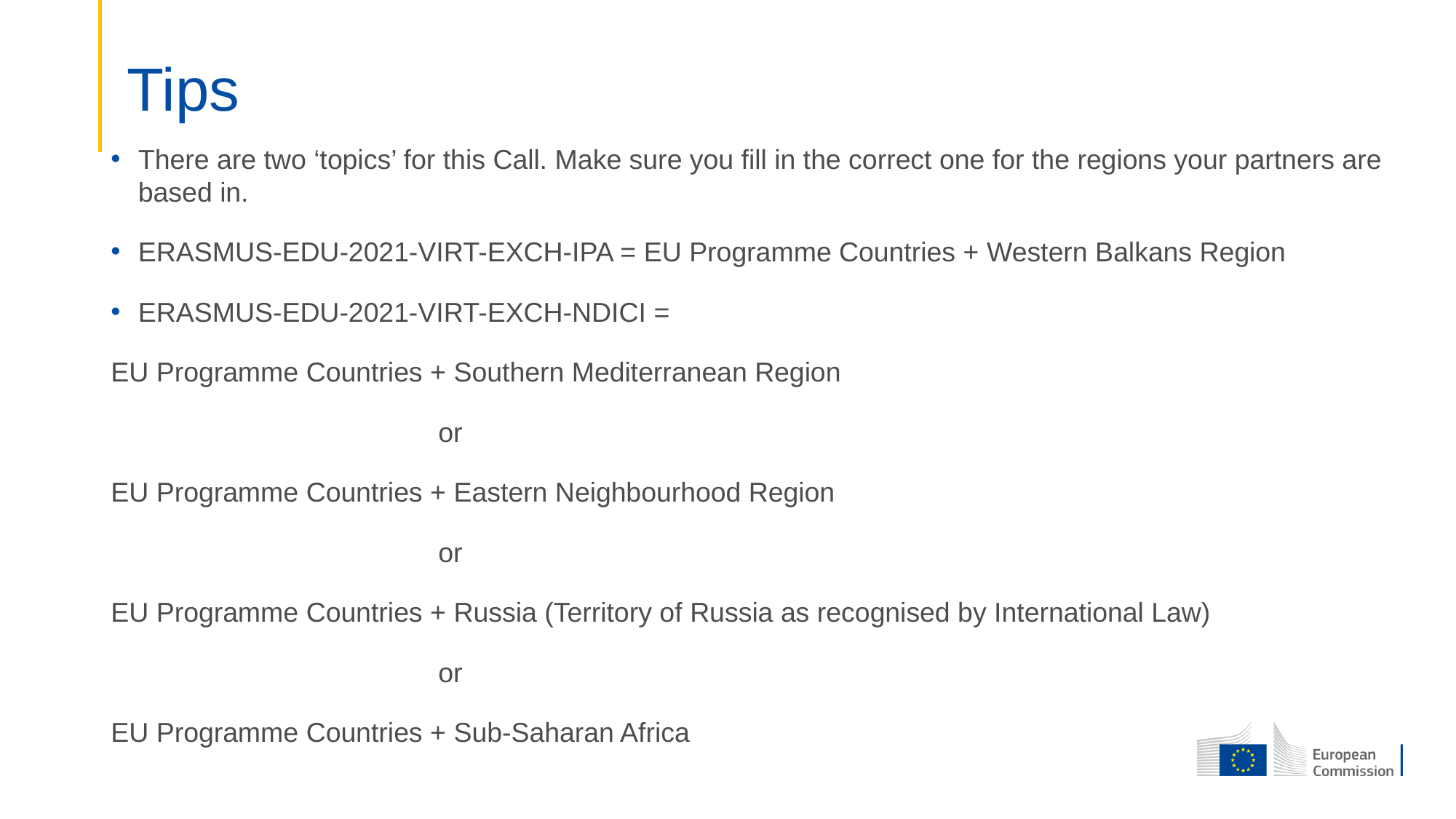

# Tips
There are two ‘topics’ for this Call. Make sure you fill in the correct one for the regions your partners are based in.
ERASMUS-EDU-2021-VIRT-EXCH-IPA = EU Programme Countries + Western Balkans Region
ERASMUS-EDU-2021-VIRT-EXCH-NDICI =
EU Programme Countries + Southern Mediterranean Region
			or
EU Programme Countries + Eastern Neighbourhood Region
			or
EU Programme Countries + Russia (Territory of Russia as recognised by International Law)
			or
EU Programme Countries + Sub-Saharan Africa